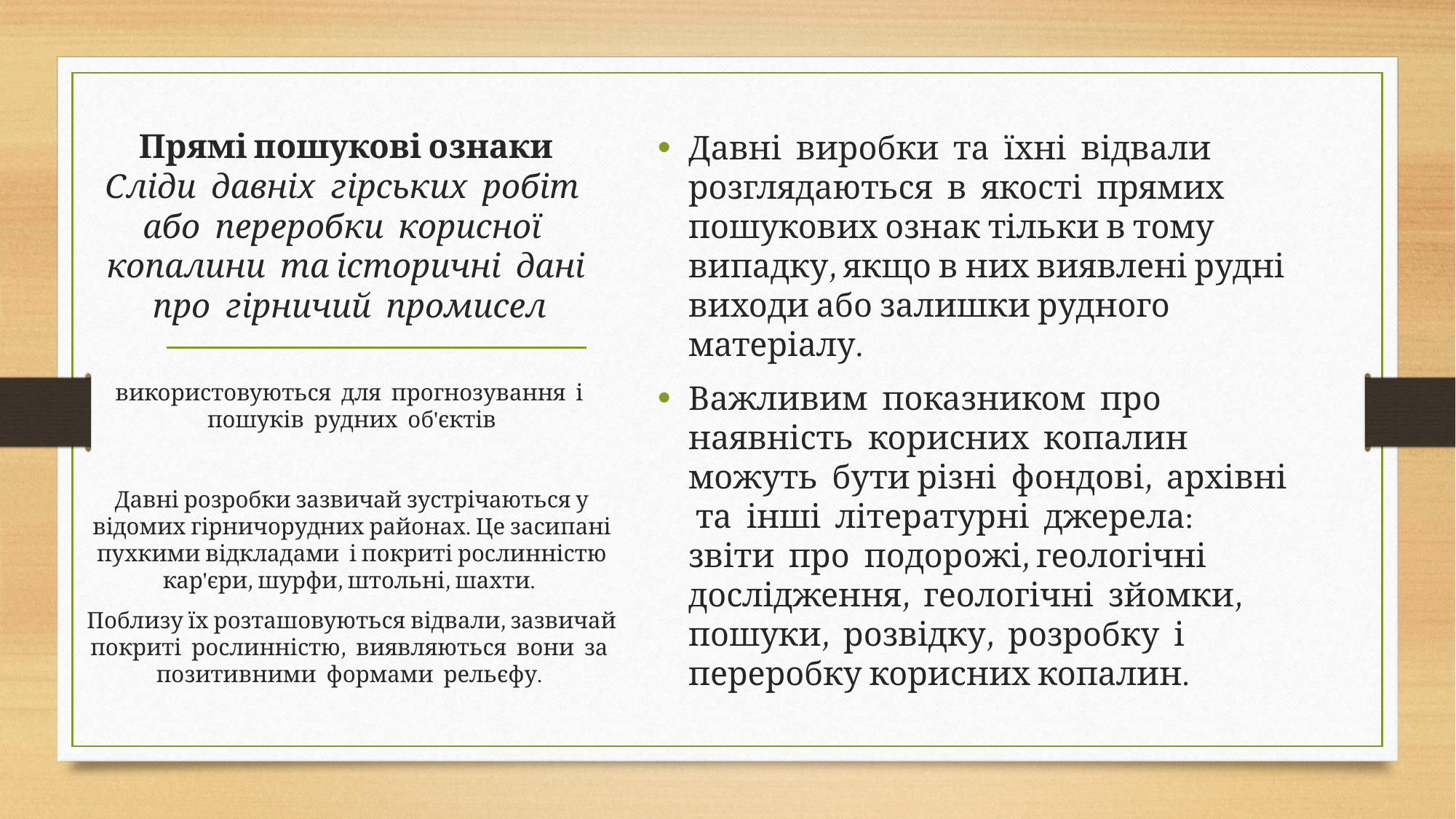

# Прямі пошукові ознаки Сліди  давніх  гірських  робіт  або  переробки  корисної  копалини  та історичні  дані  про  гірничий  промисел
Давні  виробки  та  їхні  відвали  розглядаються  в  якості  прямих  пошукових ознак тільки в тому випадку, якщо в них виявлені рудні виходи або залишки рудного матеріалу.
Важливим  показником  про  наявність  корисних  копалин  можуть  бути різні  фондові,  архівні  та  інші  літературні  джерела:  звіти  про  подорожі, геологічні  дослідження,  геологічні  зйомки,  пошуки,  розвідку,  розробку  і переробку корисних копалин.
використовуються  для  прогнозування  і  пошуків  рудних  об'єктів

Давні розробки зазвичай зустрічаються у відомих гірничорудних районах. Це засипані пухкими відкладами  і покриті рослинністю кар'єри, шурфи, штольні, шахти.
Поблизу їх розташовуються відвали, зазвичай покриті  рослинністю,  виявляються  вони  за  позитивними  формами  рельєфу.